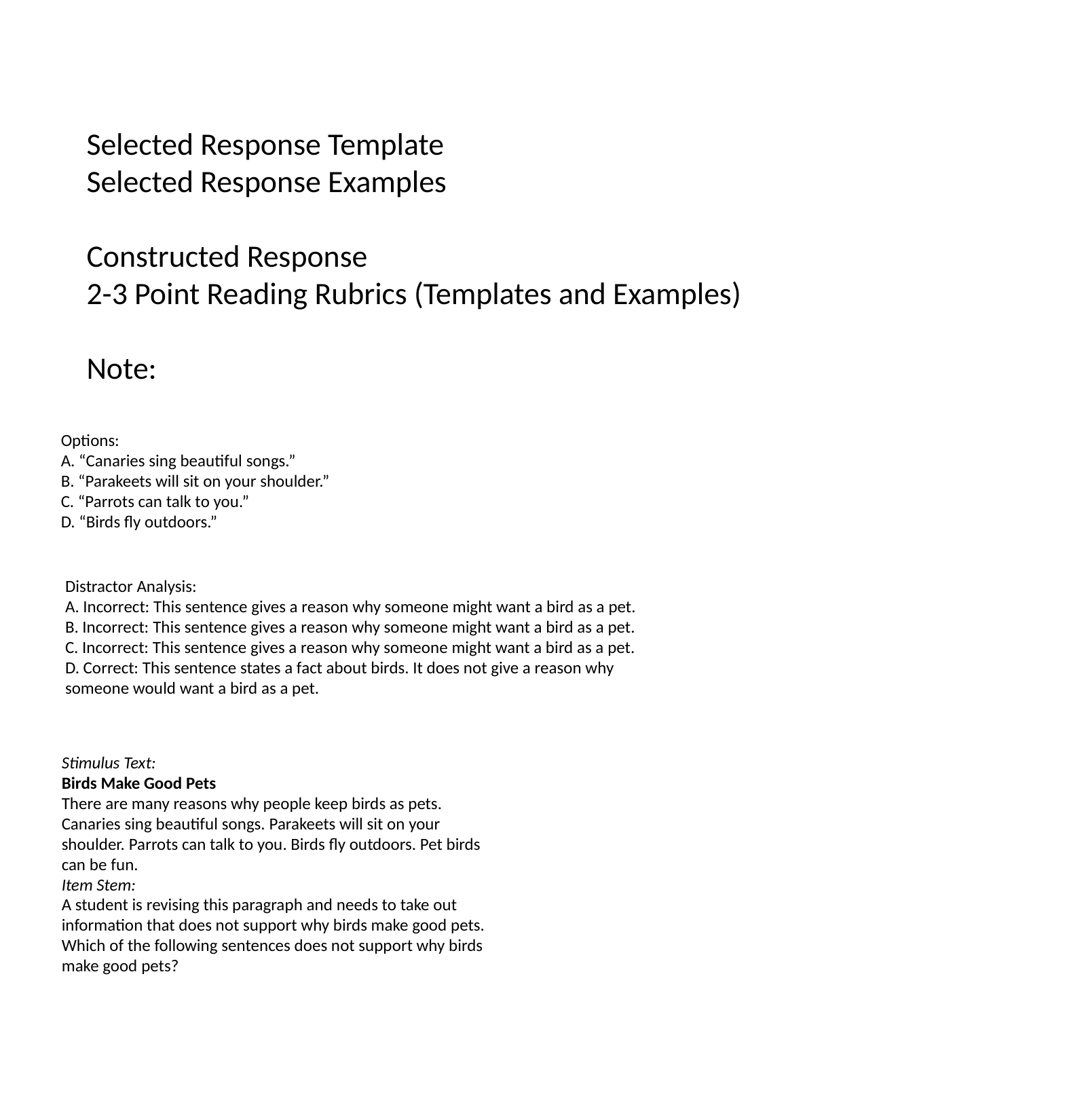

Selected Response Template
Selected Response Examples

Constructed Response
2-3 Point Reading Rubrics (Templates and Examples)

Note:
Options:
A. “Canaries sing beautiful songs.”
B. “Parakeets will sit on your shoulder.”
C. “Parrots can talk to you.”
D. “Birds fly outdoors.”
Distractor Analysis:
A. Incorrect: This sentence gives a reason why someone might want a bird as a pet.
B. Incorrect: This sentence gives a reason why someone might want a bird as a pet.
C. Incorrect: This sentence gives a reason why someone might want a bird as a pet.
D. Correct: This sentence states a fact about birds. It does not give a reason why
someone would want a bird as a pet.
Stimulus Text:
Birds Make Good Pets
There are many reasons why people keep birds as pets.
Canaries sing beautiful songs. Parakeets will sit on your
shoulder. Parrots can talk to you. Birds fly outdoors. Pet birds
can be fun.
Item Stem:
A student is revising this paragraph and needs to take out
information that does not support why birds make good pets.
Which of the following sentences does not support why birds
make good pets?